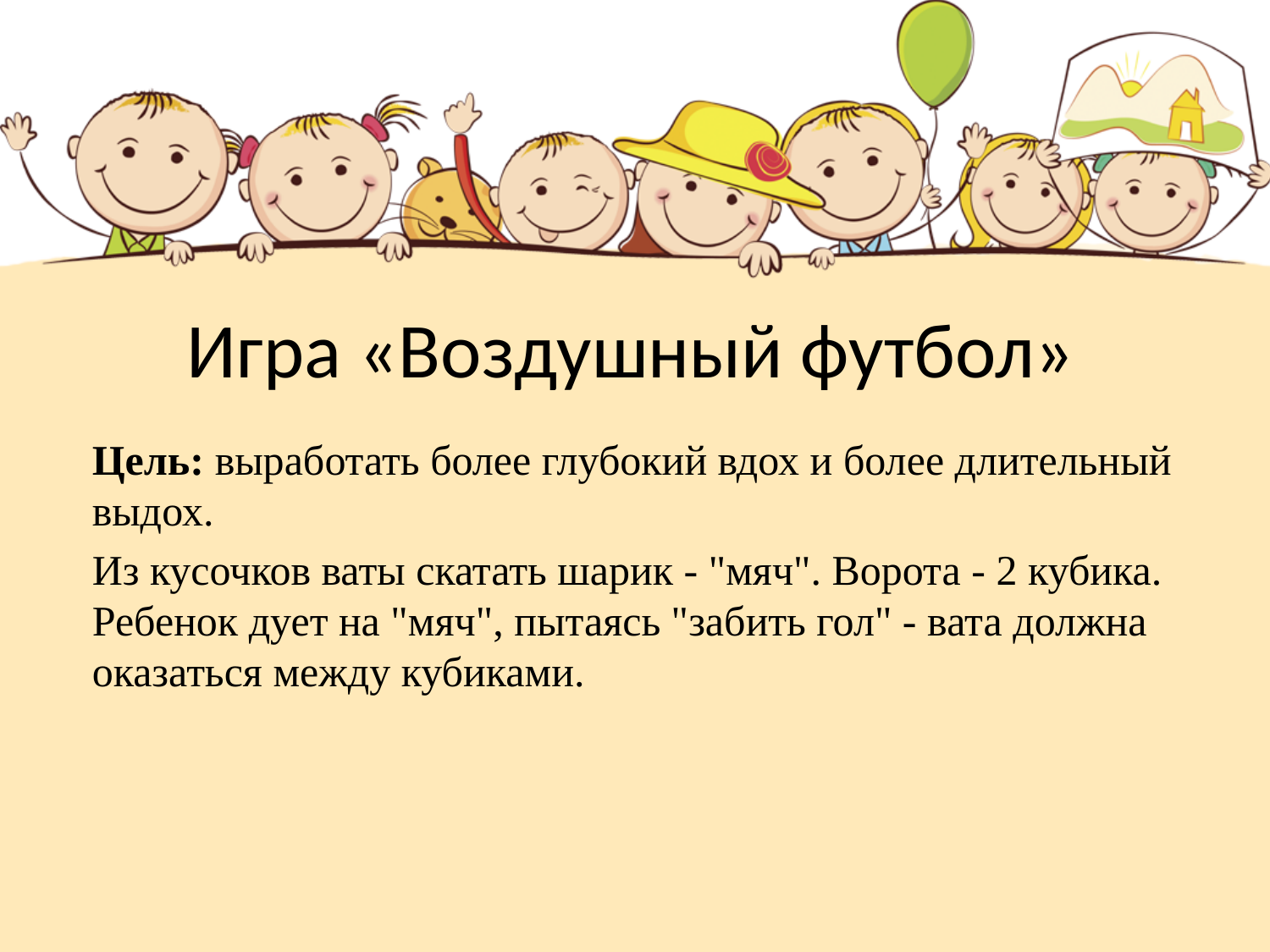

# Игра «Воздушный футбол»
Цель: выработать более глубокий вдох и более длительный выдох.
Из кусочков ваты скатать шарик - "мяч". Ворота - 2 кубика. Ребенок дует на "мяч", пытаясь "забить гол" - вата должна оказаться между кубиками.